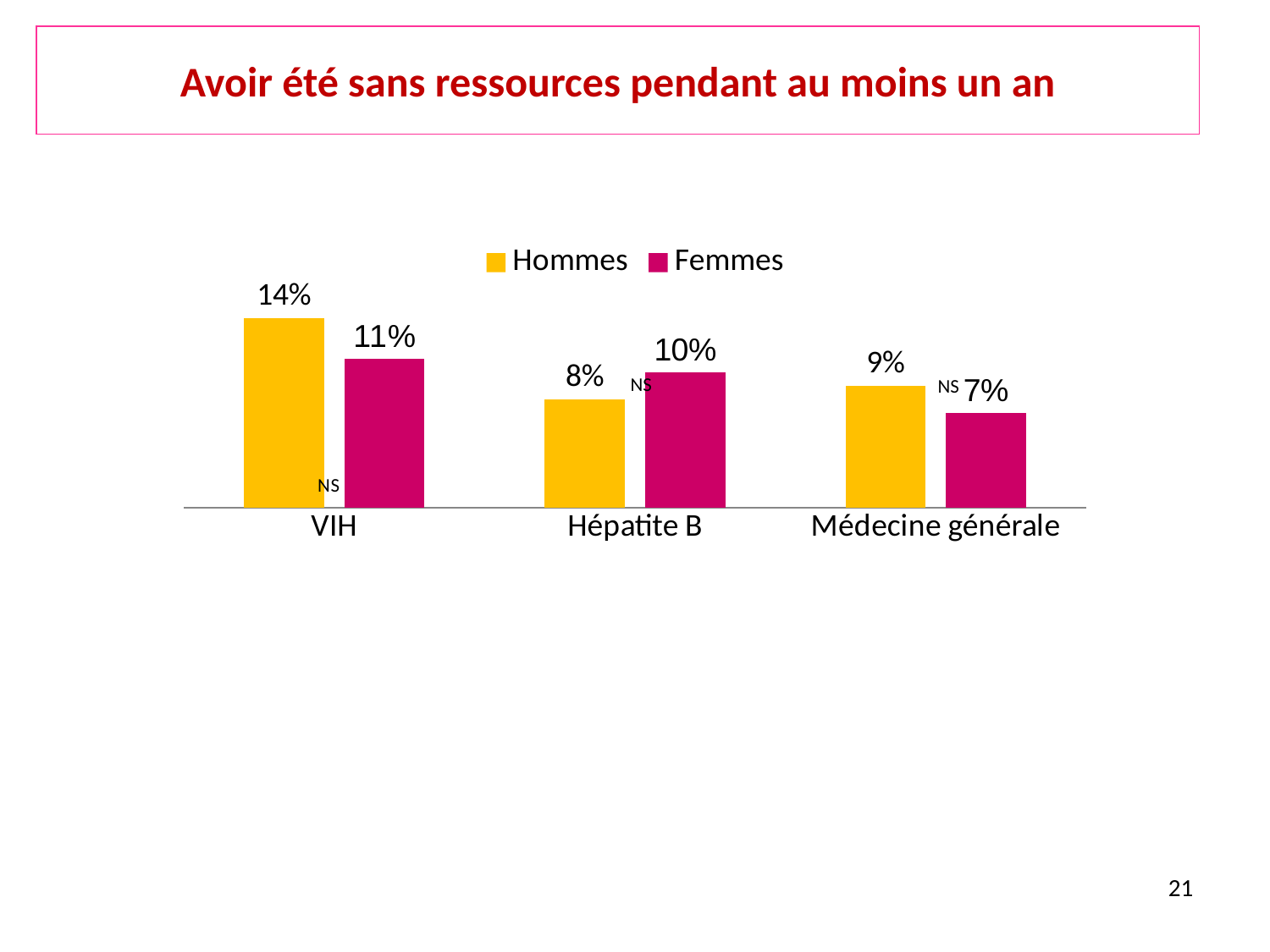

# Avoir été sans ressources pendant au moins un an

### Chart

| Category | Hommes | Femmes |
|---|---|---|
| VIH | 0.14 | 0.11 |
| Hépatite B | 0.08000000000000004 | 0.1 |
| Médecine générale | 0.09000000000000002 | 0.07000000000000002 |
NS
NS
21